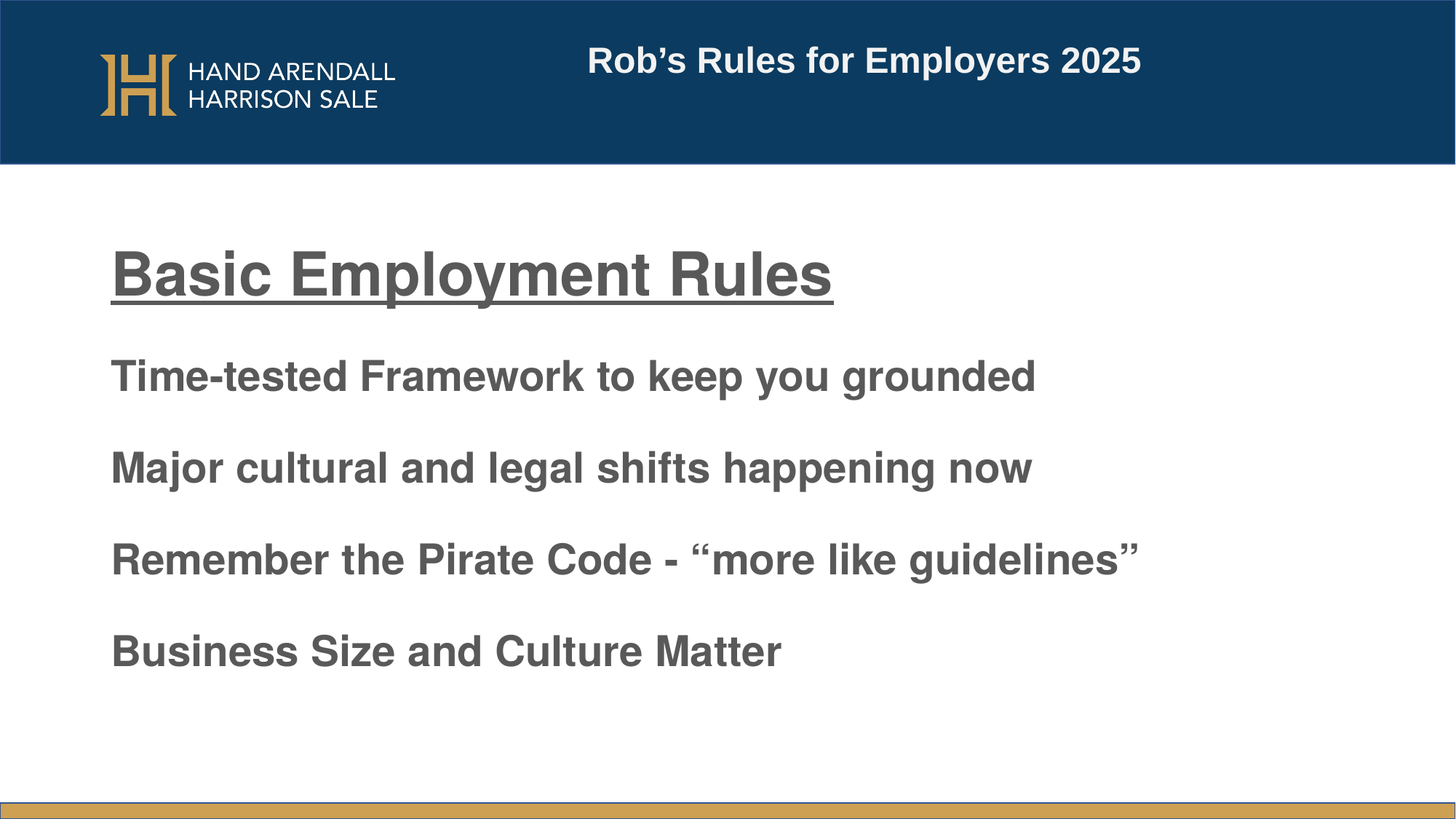

Rob’s Rules for Employers 2025

# Basic Employment Rules Time-tested Framework to keep you grounded Major cultural and legal shifts happening now Remember the Pirate Code - “more like guidelines” Business Size and Culture Matter